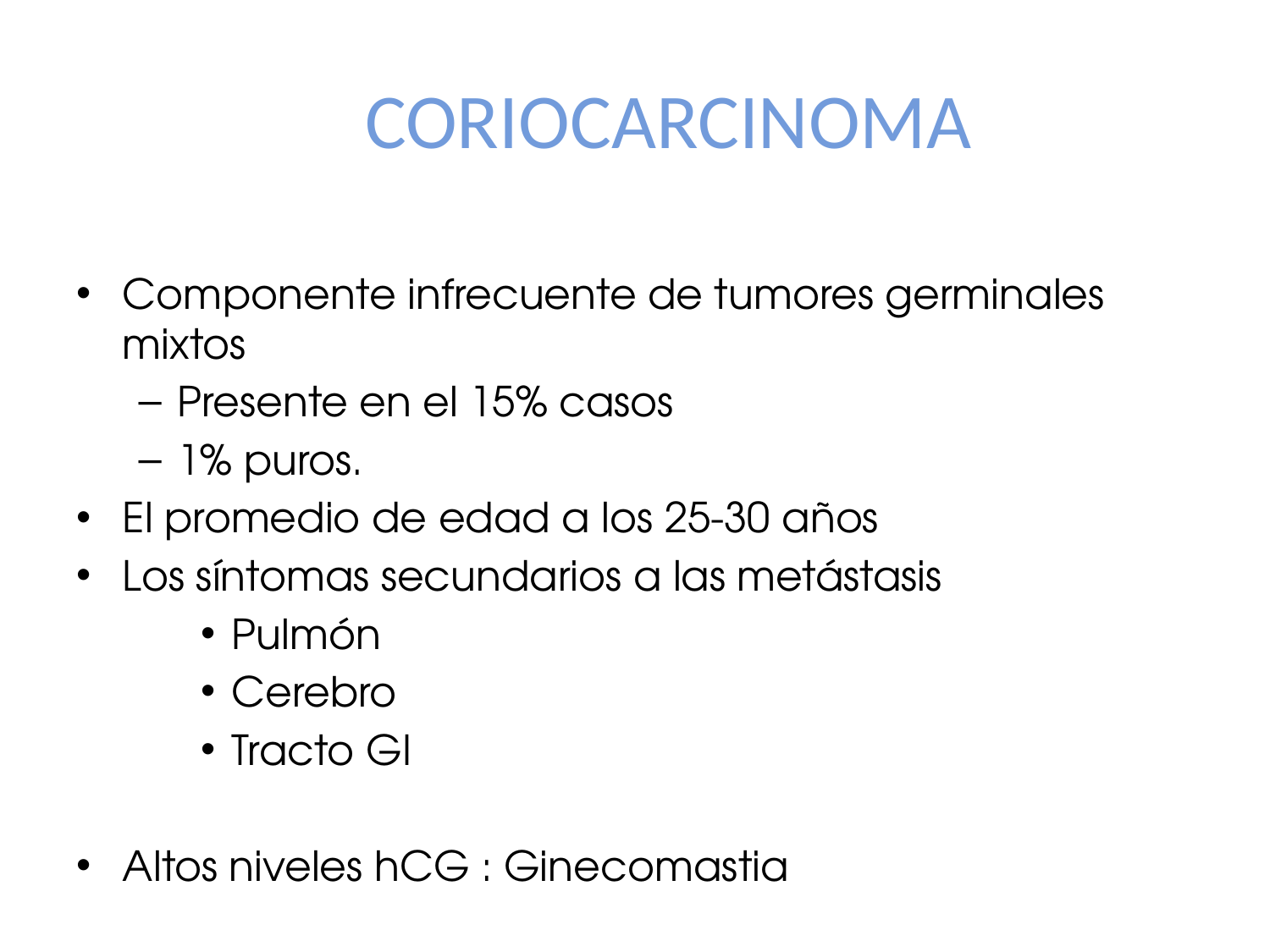

# CORIOCARCINOMA
Componente infrecuente de tumores germinales mixtos
Presente en el 15% casos
1% puros.
El promedio de edad a los 25-30 años
Los síntomas secundarios a las metástasis
Pulmón
Cerebro
Tracto GI

Altos niveles hCG : Ginecomastia